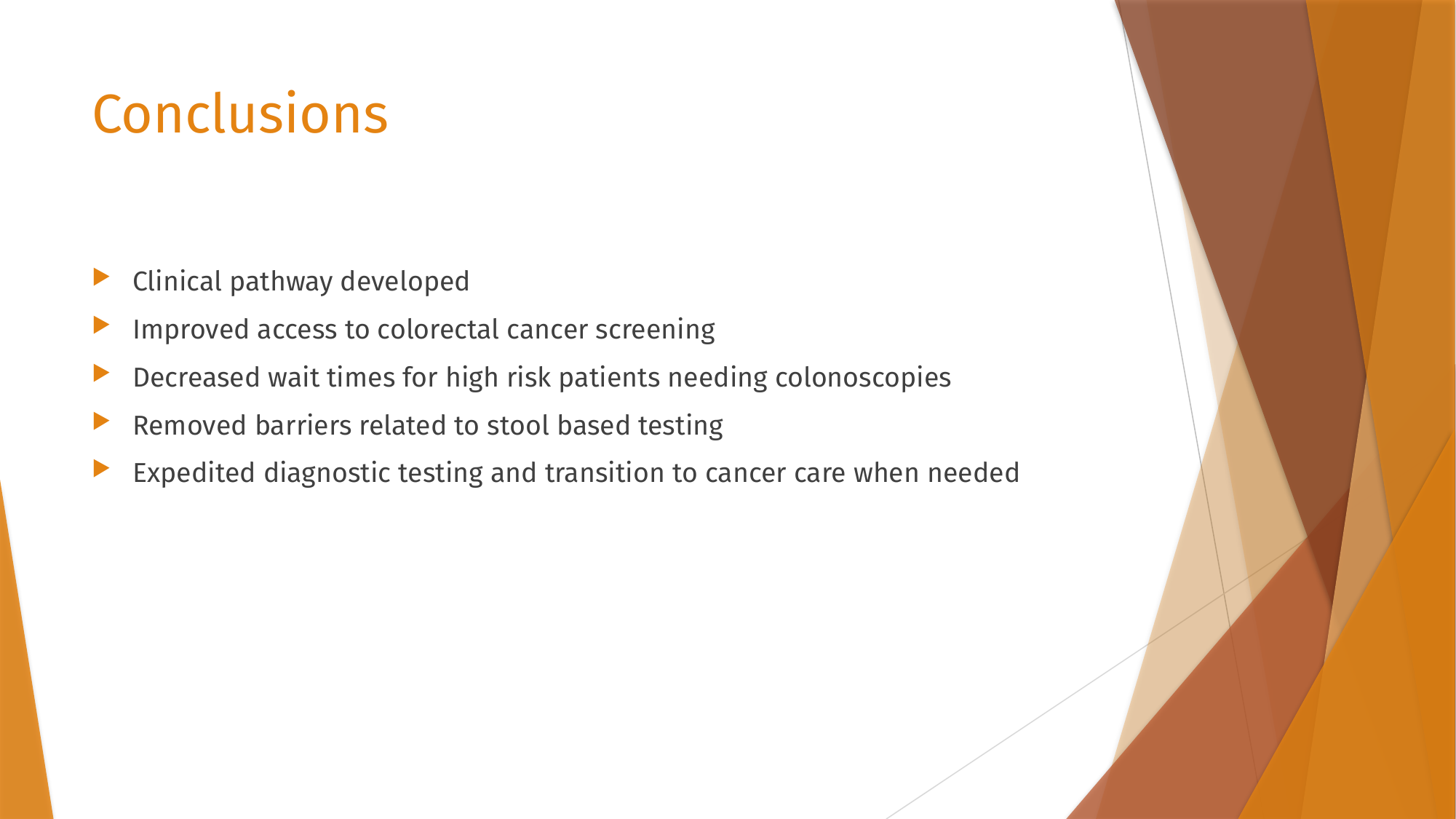

# Conclusions
Clinical pathway developed
Improved access to colorectal cancer screening
Decreased wait times for high risk patients needing colonoscopies
Removed barriers related to stool based testing
Expedited diagnostic testing and transition to cancer care when needed